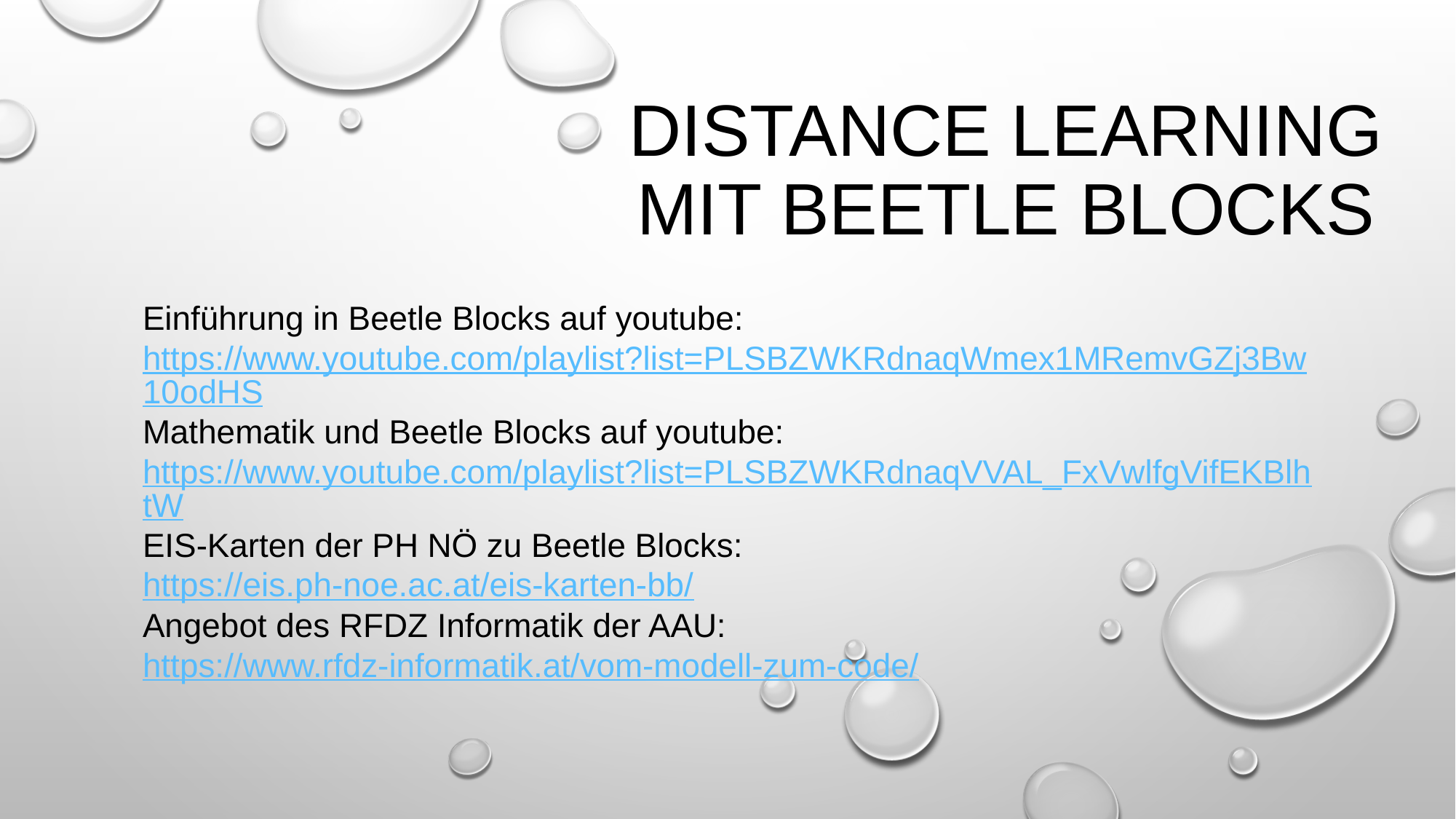

# Distance learning mit Beetle blocks
Einführung in Beetle Blocks auf youtube:
https://www.youtube.com/playlist?list=PLSBZWKRdnaqWmex1MRemvGZj3Bw10odHS
Mathematik und Beetle Blocks auf youtube:
https://www.youtube.com/playlist?list=PLSBZWKRdnaqVVAL_FxVwlfgVifEKBlhtW
EIS-Karten der PH NÖ zu Beetle Blocks:
https://eis.ph-noe.ac.at/eis-karten-bb/
Angebot des RFDZ Informatik der AAU:
https://www.rfdz-informatik.at/vom-modell-zum-code/